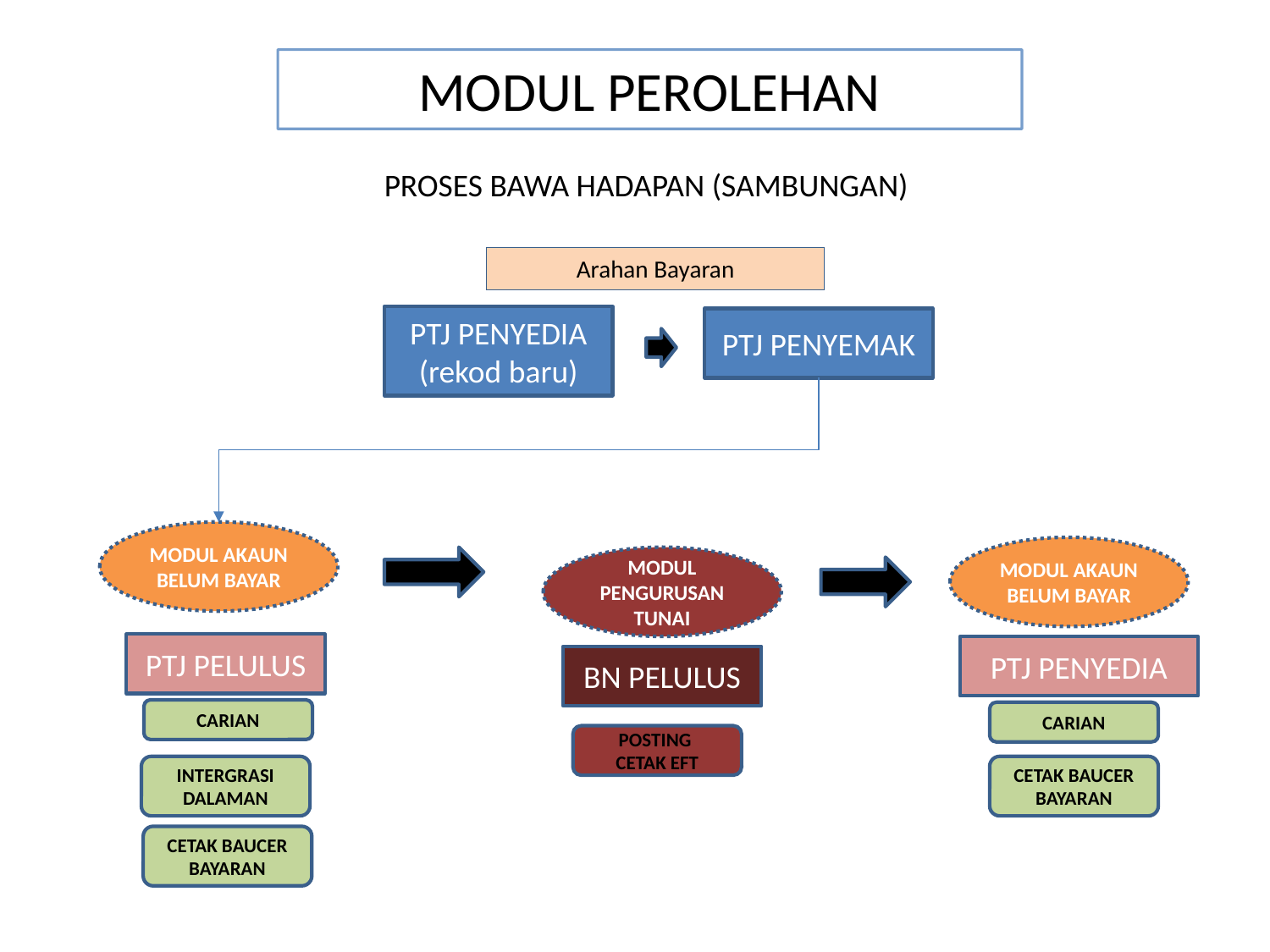

# MODUL PEROLEHAN
PROSES BAWA HADAPAN (SAMBUNGAN)
Arahan Bayaran
PTJ PENYEDIA
(rekod baru)
PTJ PENYEMAK

MODUL AKAUN BELUM BAYAR
MODUL AKAUN BELUM BAYAR

MODUL PENGURUSAN TUNAI

PTJ PELULUS
PTJ PENYEDIA
BN PELULUS
CARIAN
CARIAN
POSTING
CETAK EFT
INTERGRASI DALAMAN
CETAK BAUCER BAYARAN
CETAK BAUCER BAYARAN